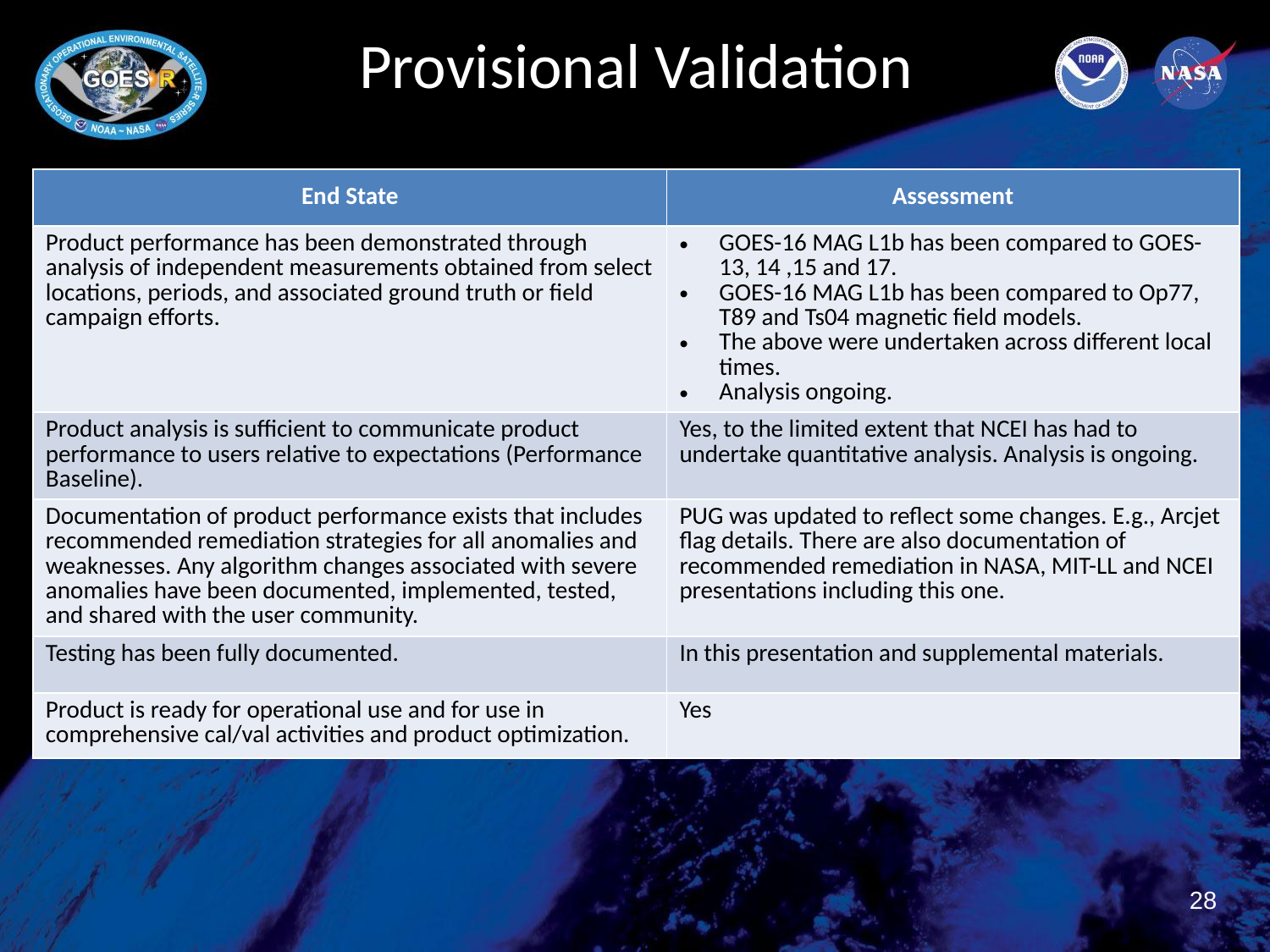

# Provisional Validation
| End State | Assessment |
| --- | --- |
| Product performance has been demonstrated through analysis of independent measurements obtained from select locations, periods, and associated ground truth or field campaign efforts. | GOES-16 MAG L1b has been compared to GOES-13, 14 ,15 and 17. GOES-16 MAG L1b has been compared to Op77, T89 and Ts04 magnetic field models. The above were undertaken across different local times. Analysis ongoing. |
| Product analysis is sufficient to communicate product performance to users relative to expectations (Performance Baseline). | Yes, to the limited extent that NCEI has had to undertake quantitative analysis. Analysis is ongoing. |
| Documentation of product performance exists that includes recommended remediation strategies for all anomalies and weaknesses. Any algorithm changes associated with severe anomalies have been documented, implemented, tested, and shared with the user community. | PUG was updated to reflect some changes. E.g., Arcjet flag details. There are also documentation of recommended remediation in NASA, MIT-LL and NCEI presentations including this one. |
| Testing has been fully documented. | In this presentation and supplemental materials. |
| Product is ready for operational use and for use in comprehensive cal/val activities and product optimization. | Yes |
28